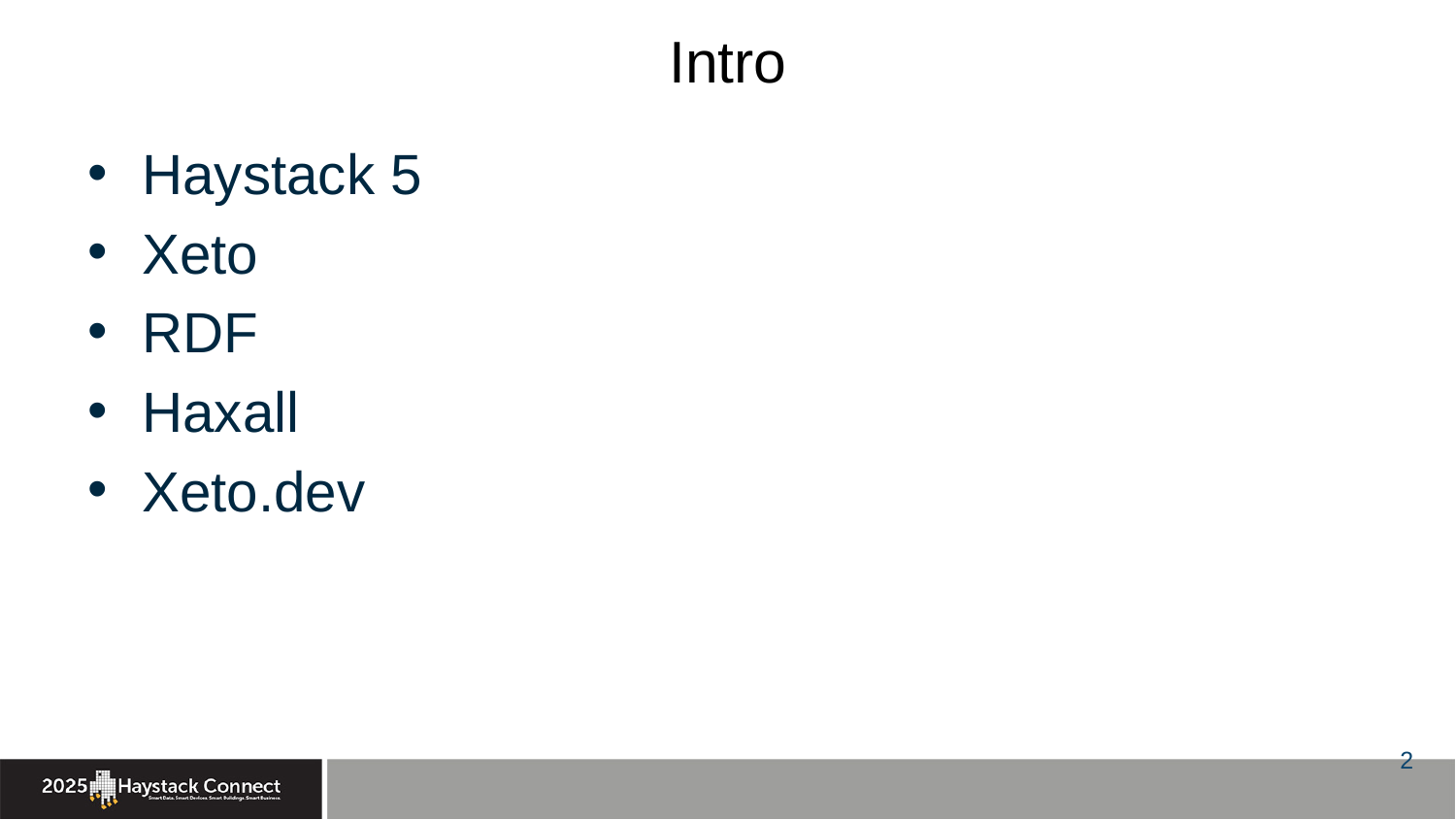

# Intro
Haystack 5
Xeto
RDF
Haxall
Xeto.dev
2